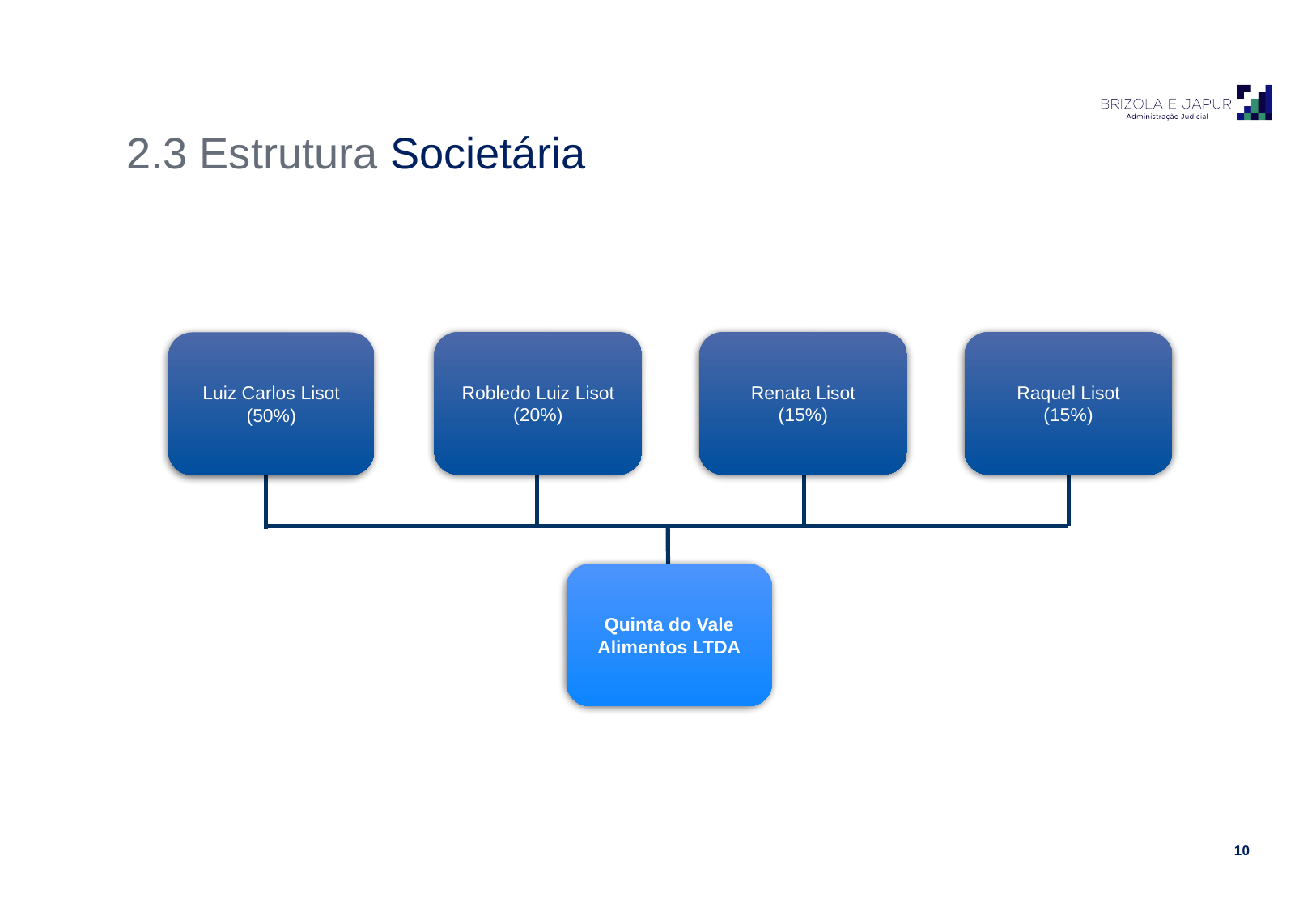

2.3 Estrutura Societária
Robledo Luiz Lisot
(20%)
Renata Lisot
(15%)
Raquel Lisot
(15%)
Luiz Carlos Lisot
(50%)
Quinta do Vale Alimentos LTDA